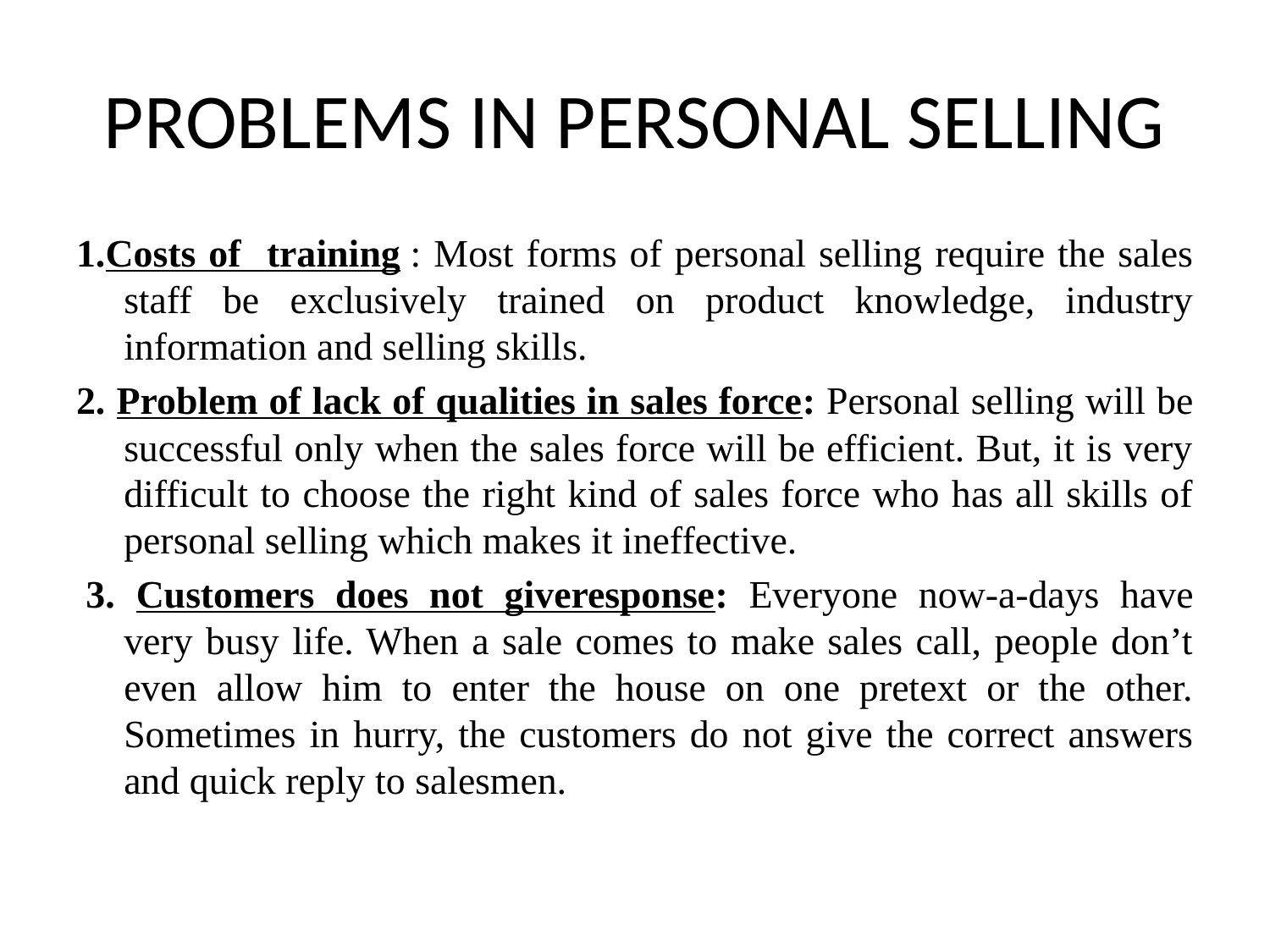

# PROBLEMS IN PERSONAL SELLING
1.Costs of  training : Most forms of personal selling require the sales staff be exclusively trained on product knowledge, industry information and selling skills.
2. Problem of lack of qualities in sales force: Personal selling will be successful only when the sales force will be efficient. But, it is very difficult to choose the right kind of sales force who has all skills of personal selling which makes it ineffective.
 3. Customers does not giveresponse: Everyone now-a-days have very busy life. When a sale comes to make sales call, people don’t even allow him to enter the house on one pretext or the other. Sometimes in hurry, the customers do not give the correct answers and quick reply to salesmen.